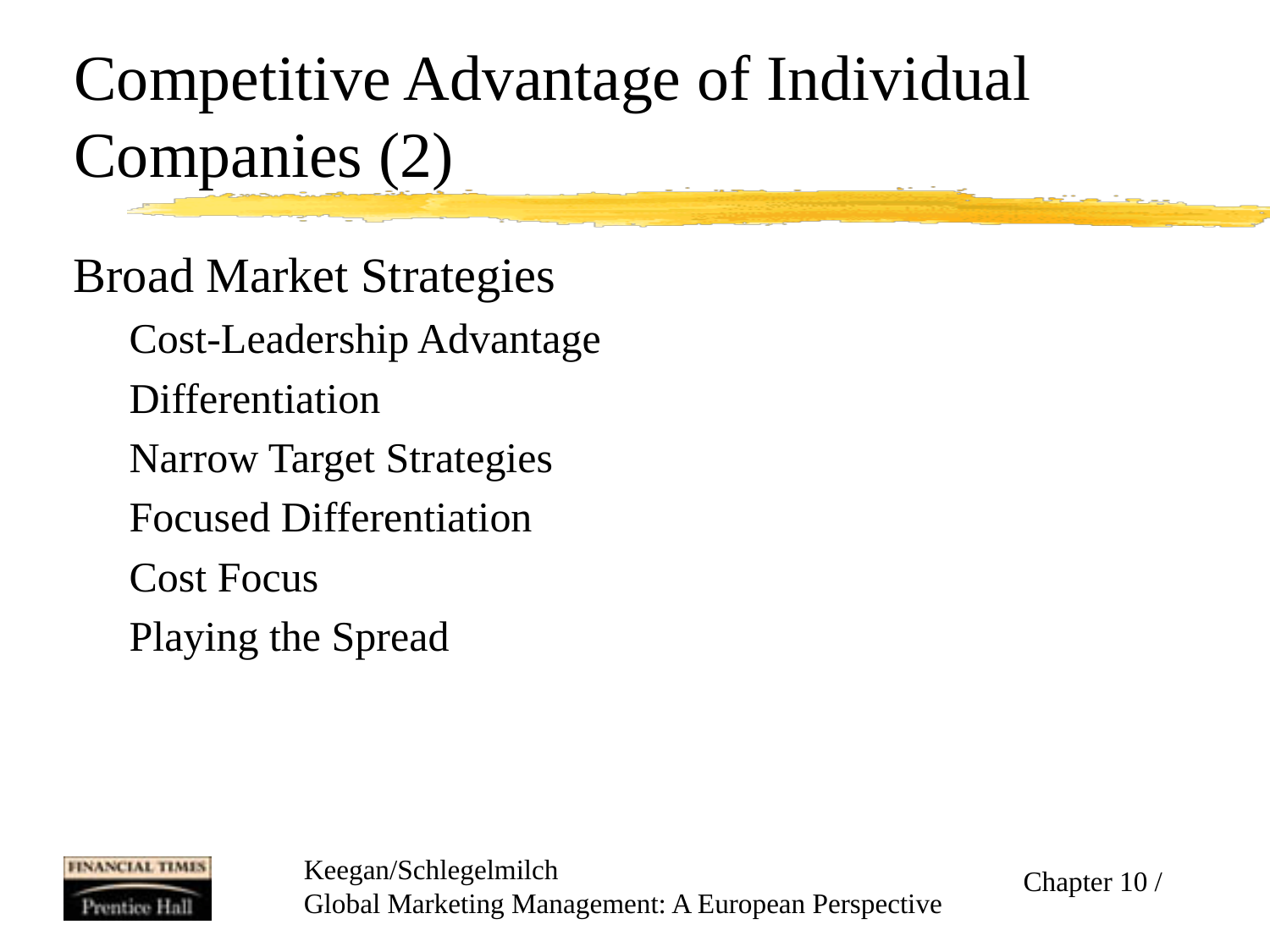

# Competitive Advantage of Individual Companies (2)
Broad Market Strategies
Cost-Leadership Advantage
Differentiation
Narrow Target Strategies
Focused Differentiation
Cost Focus
Playing the Spread